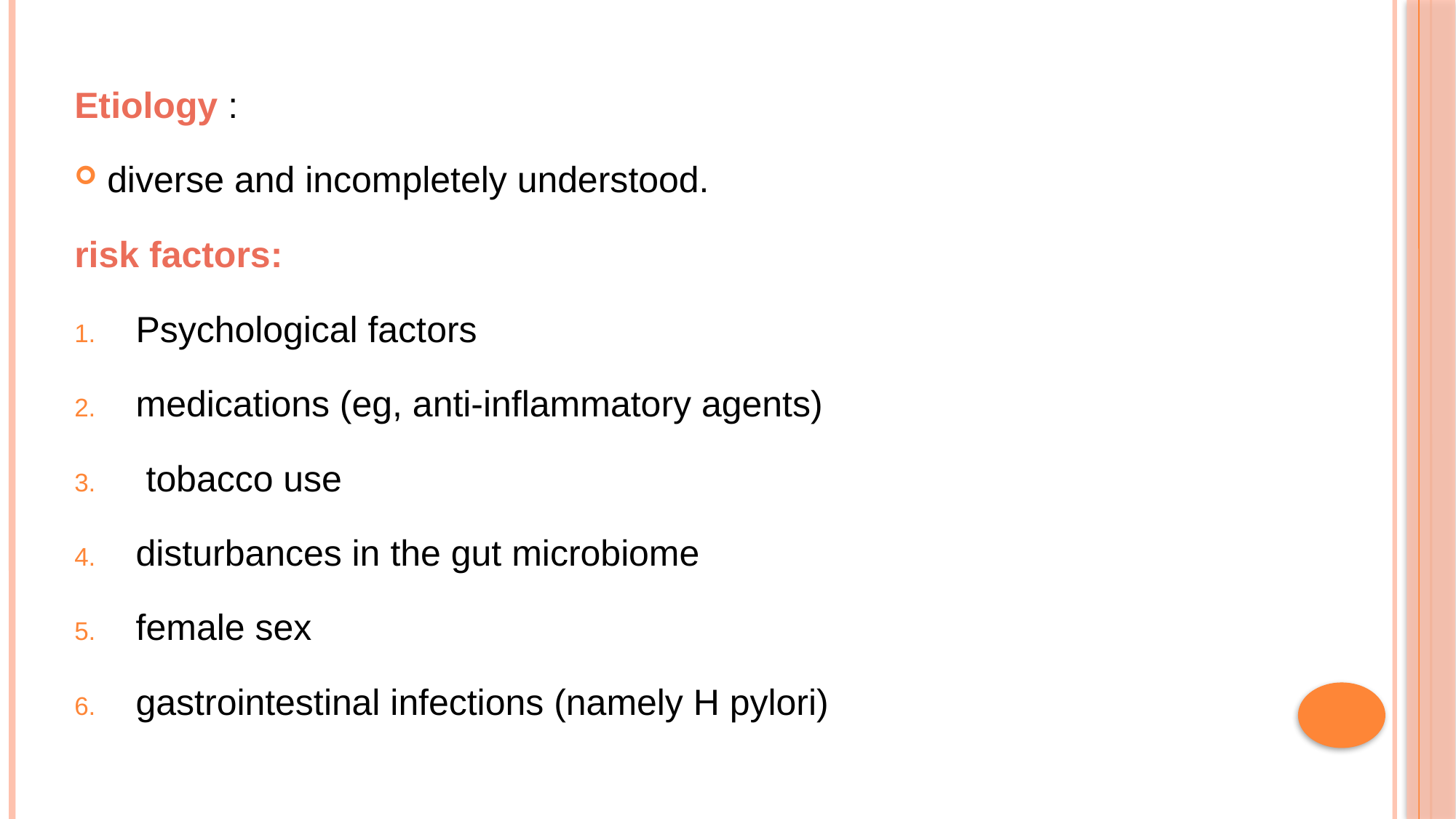

Etiology :
diverse and incompletely understood.
risk factors:
Psychological factors
medications (eg, anti-inflammatory agents)
 tobacco use
disturbances in the gut microbiome
female sex
gastrointestinal infections (namely H pylori)